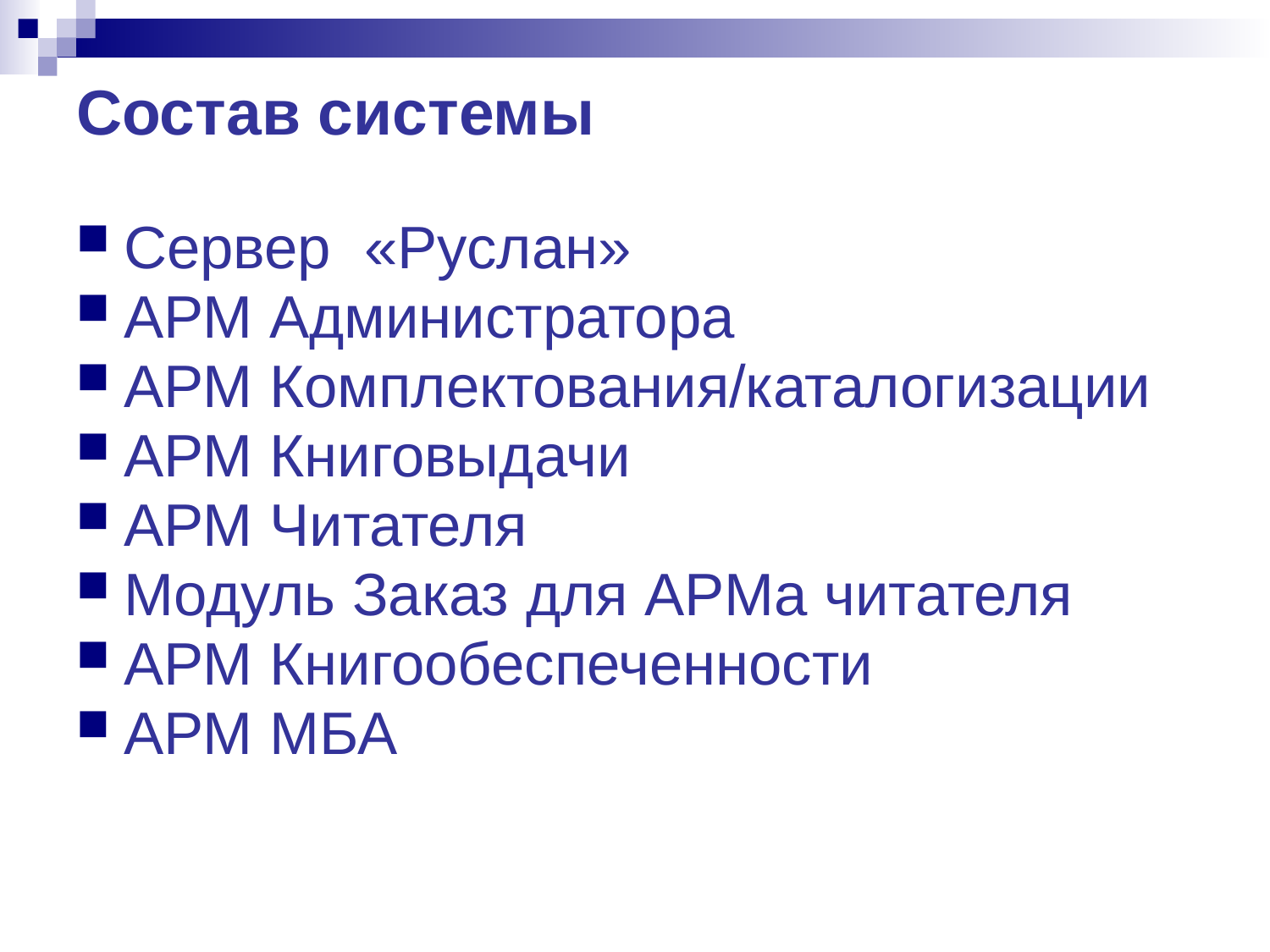

# Состав системы
Сервер  «Руслан»
АРМ Администратора
АРМ Комплектования/каталогизации
АРМ Книговыдачи
АРМ Читателя
Модуль Заказ для АРМа читателя
АРМ Книгообеспеченности
АРМ МБА